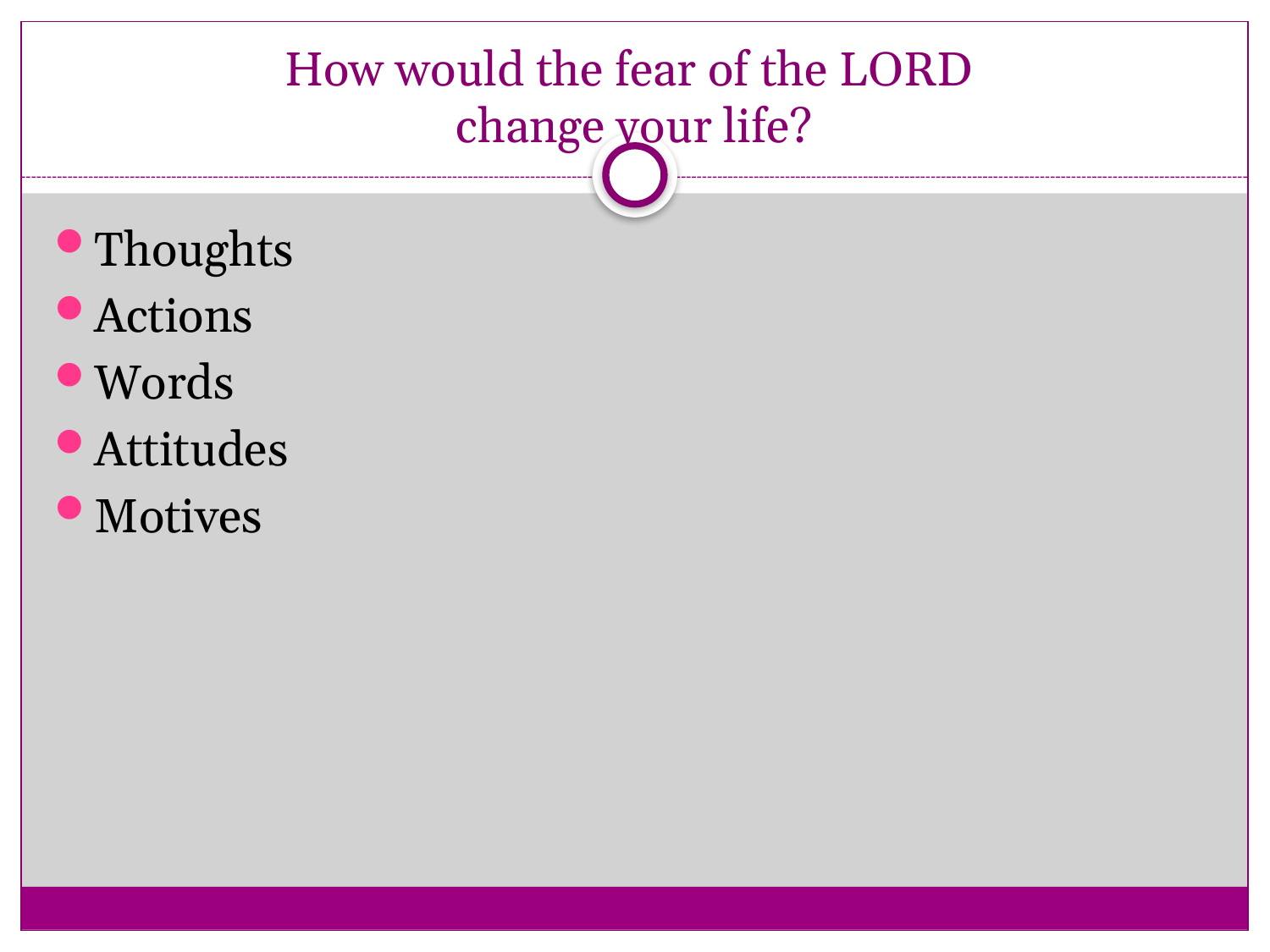

# How would the fear of the LORD change your life?
Thoughts
Actions
Words
Attitudes
Motives